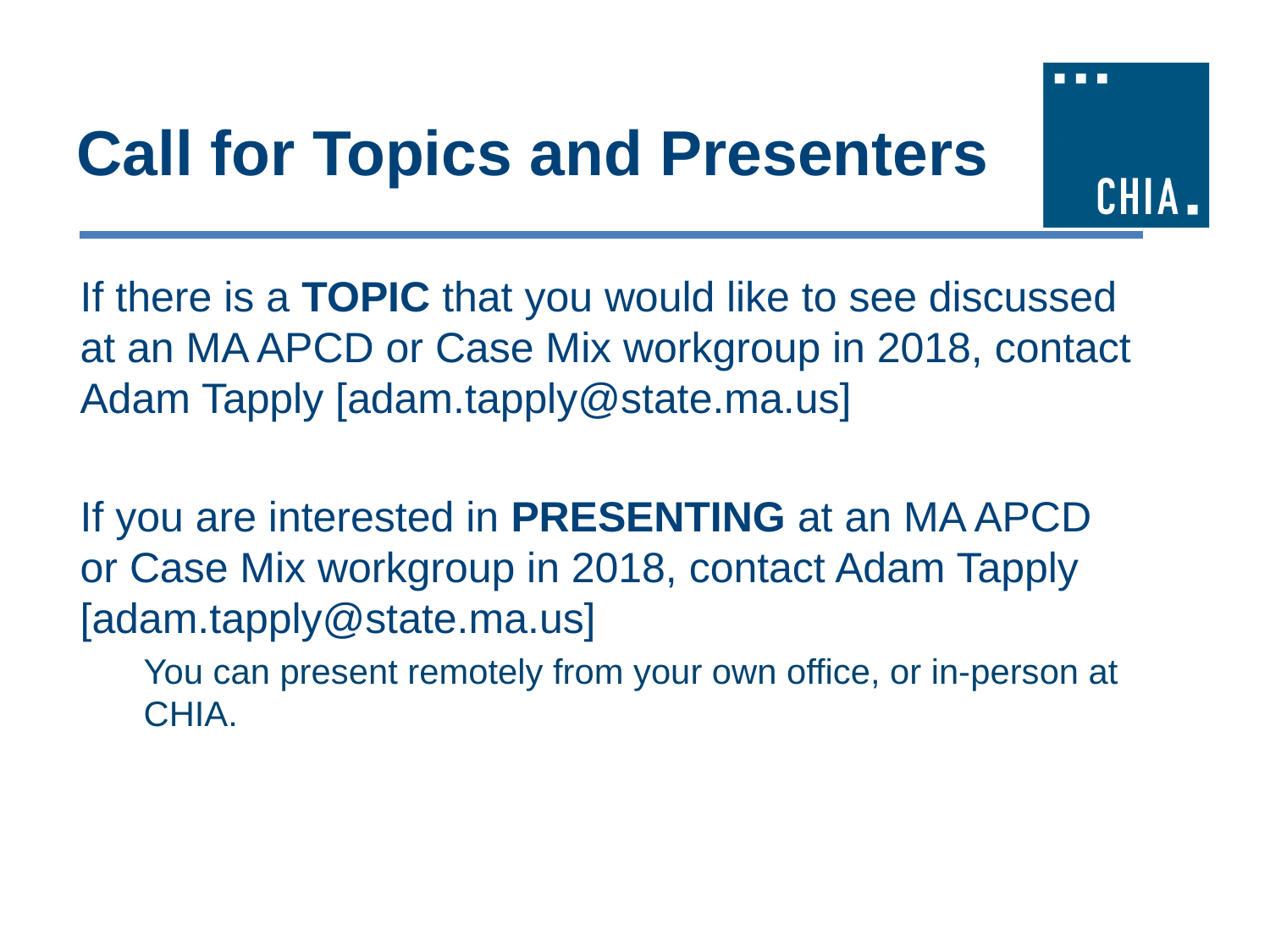

# Call for Topics and Presenters
If there is a TOPIC that you would like to see discussed at an MA APCD or Case Mix workgroup in 2018, contact Adam Tapply [adam.tapply@state.ma.us]

If you are interested in PRESENTING at an MA APCD or Case Mix workgroup in 2018, contact Adam Tapply [adam.tapply@state.ma.us]
You can present remotely from your own office, or in-person at CHIA.